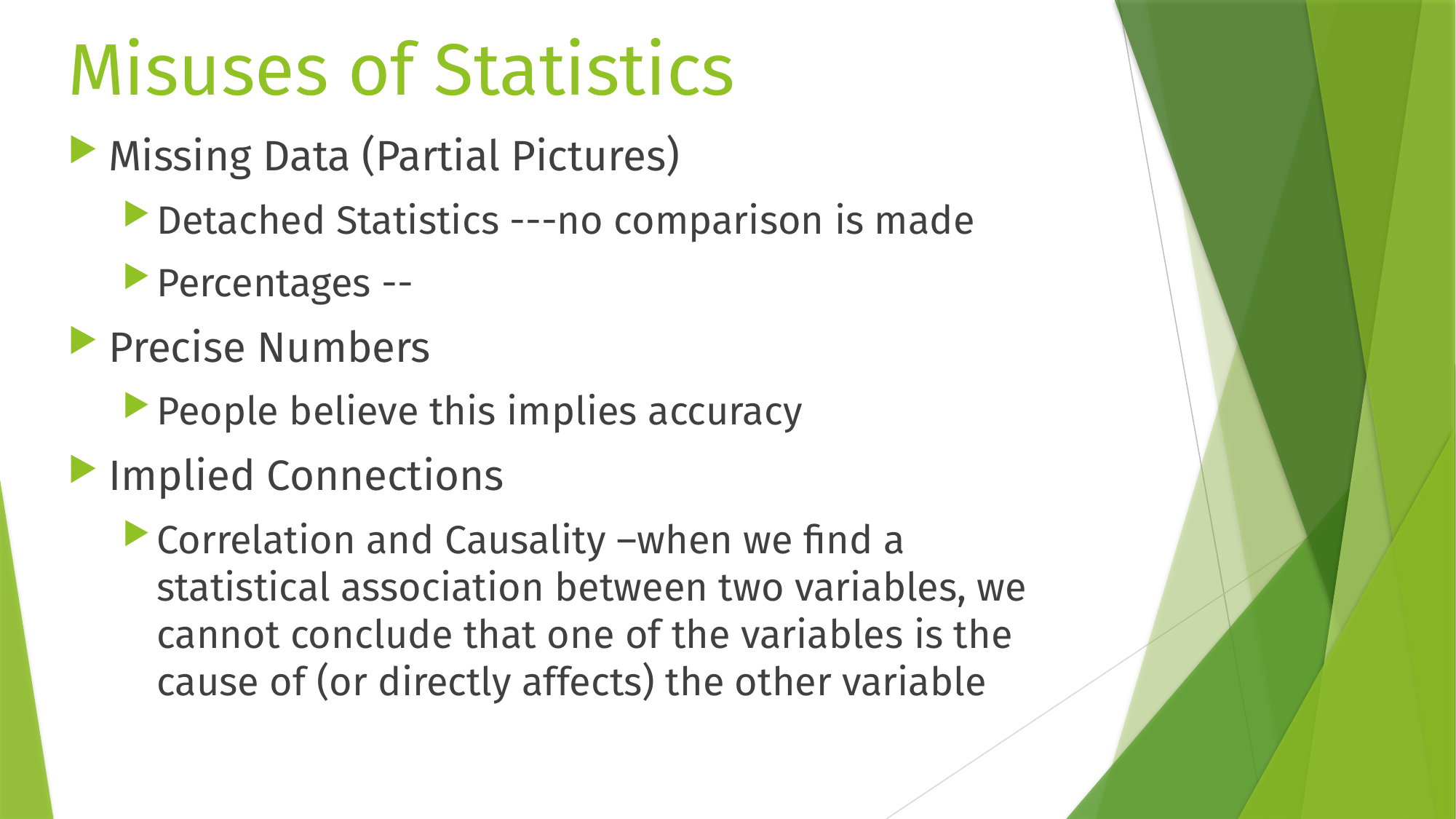

# Misuses of Statistics
Missing Data (Partial Pictures)
Detached Statistics ---no comparison is made
Percentages --
Precise Numbers
People believe this implies accuracy
Implied Connections
Correlation and Causality –when we find a statistical association between two variables, we cannot conclude that one of the variables is the cause of (or directly affects) the other variable